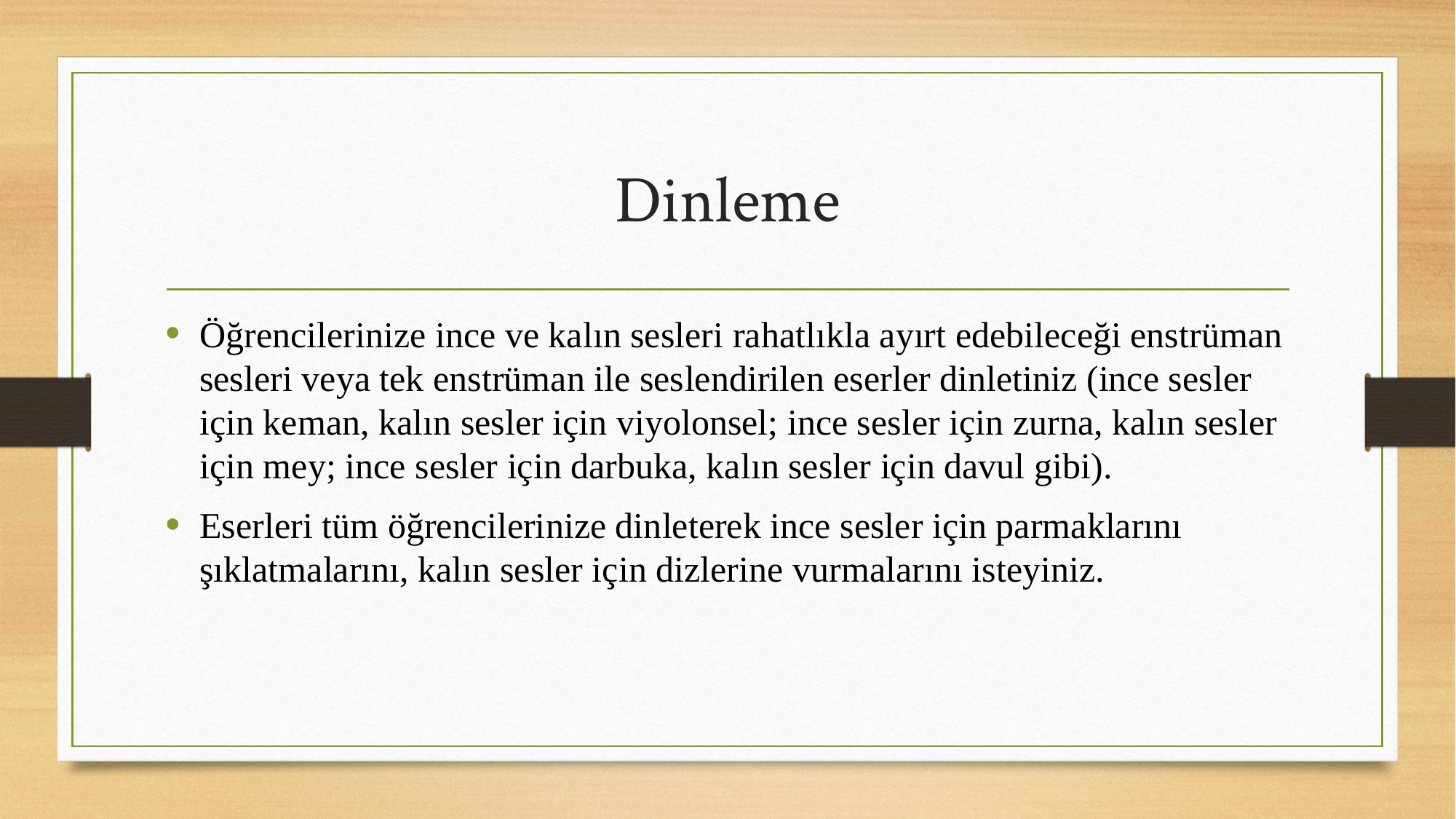

# Dinleme
Öğrencilerinize ince ve kalın sesleri rahatlıkla ayırt edebileceği enstrüman sesleri veya tek enstrüman ile ses­lendirilen eserler dinletiniz (ince sesler için keman, kalın sesler için viyolonsel; ince sesler için zurna, kalın sesler için mey; ince sesler için darbuka, kalın sesler için davul gibi).
Eserleri tüm öğrencilerinize dinleterek ince sesler için parmaklarını şıklatmalarını, kalın sesler için dizlerine vurmalarını isteyiniz.